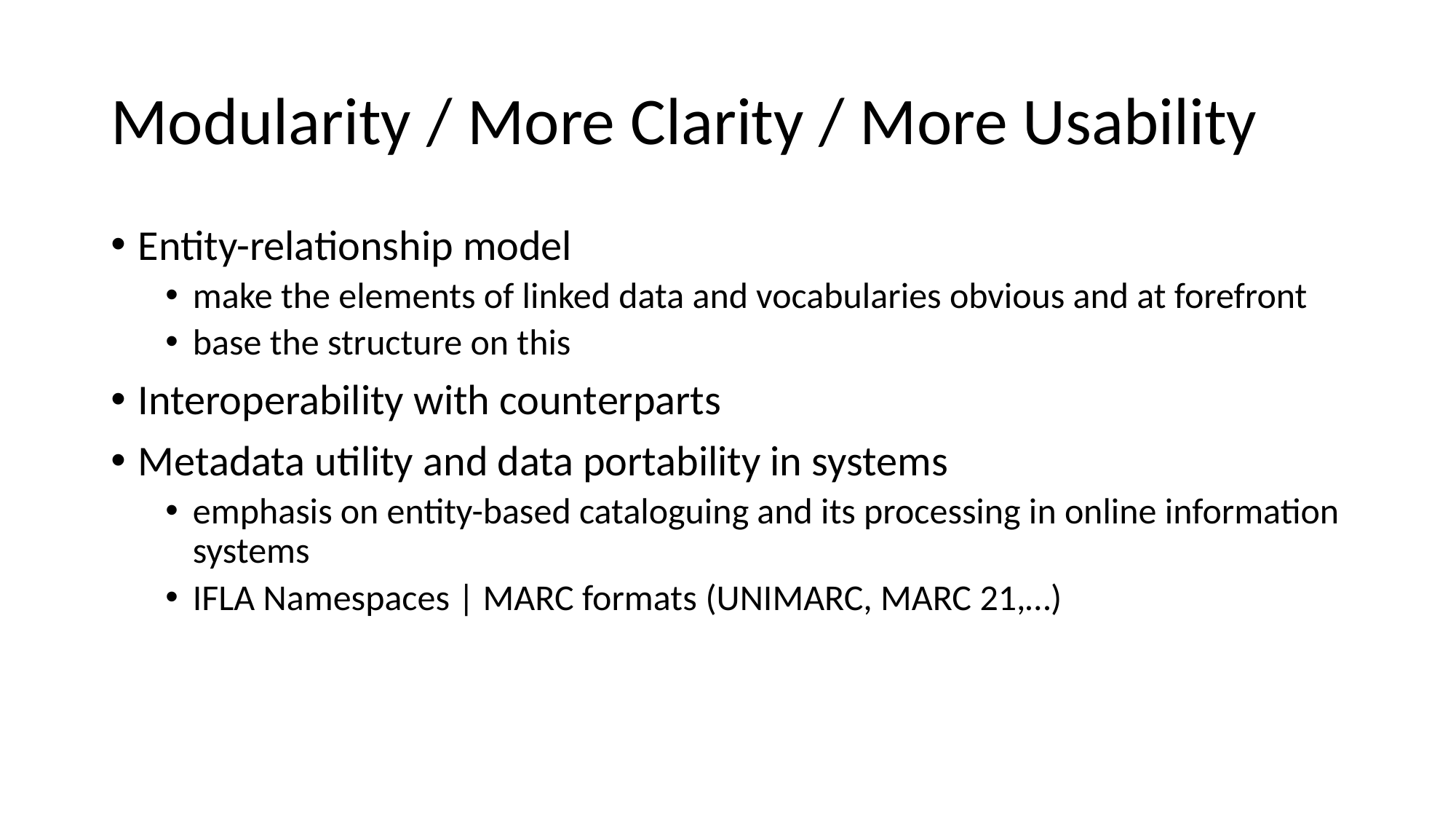

# Modularity / More Clarity / More Usability
Entity-relationship model
make the elements of linked data and vocabularies obvious and at forefront
base the structure on this
Interoperability with counterparts
Metadata utility and data portability in systems
emphasis on entity-based cataloguing and its processing in online information systems
IFLA Namespaces | MARC formats (UNIMARC, MARC 21,…)